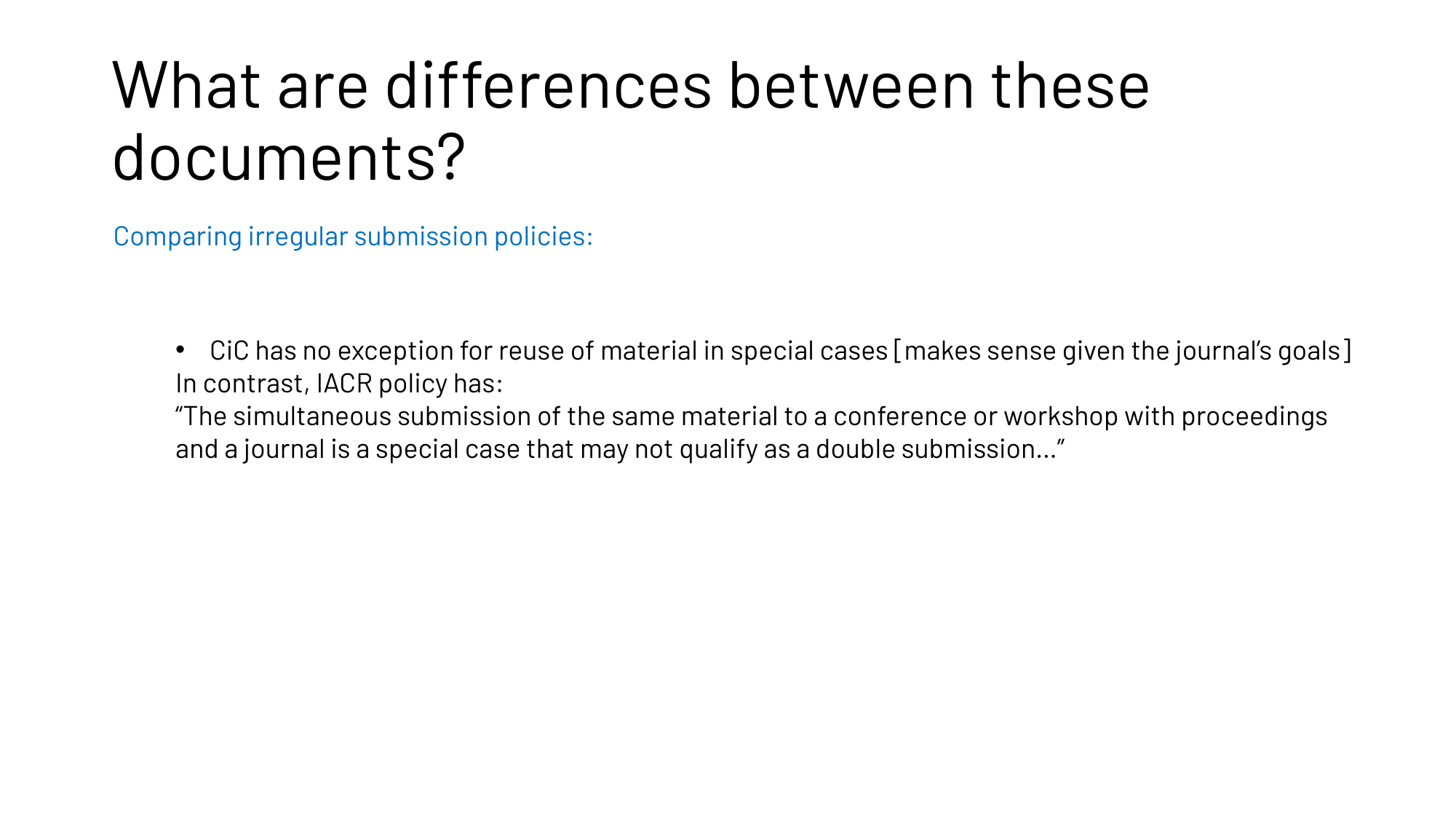

# What are differences between these documents?
Comparing irregular submission policies:
CiC has no exception for reuse of material in special cases [makes sense given the journal’s goals]
In contrast, IACR policy has:
“The simultaneous submission of the same material to a conference or workshop with proceedings
and a journal is a special case that may not qualify as a double submission…”